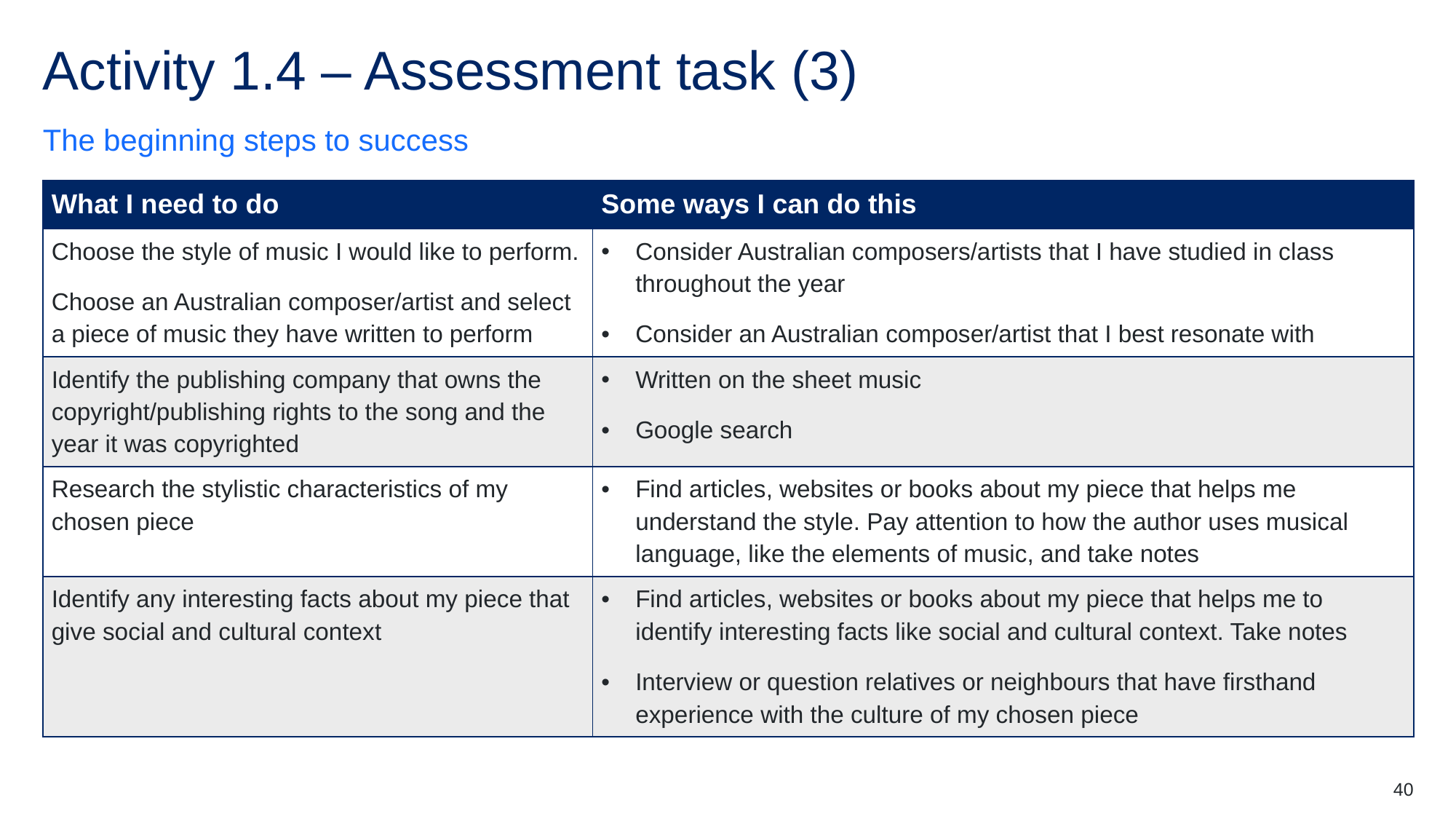

# Activity 1.4 – Assessment task (3)
The beginning steps to success
| What I need to do | Some ways I can do this |
| --- | --- |
| Choose the style of music I would like to perform. Choose an Australian composer/artist and select a piece of music they have written to perform | Consider Australian composers/artists that I have studied in class throughout the year Consider an Australian composer/artist that I best resonate with |
| Identify the publishing company that owns the copyright/publishing rights to the song and the year it was copyrighted | Written on the sheet music Google search |
| Research the stylistic characteristics of my chosen piece | Find articles, websites or books about my piece that helps me understand the style. Pay attention to how the author uses musical language, like the elements of music, and take notes |
| Identify any interesting facts about my piece that give social and cultural context | Find articles, websites or books about my piece that helps me to identify interesting facts like social and cultural context. Take notes Interview or question relatives or neighbours that have firsthand experience with the culture of my chosen piece |
40